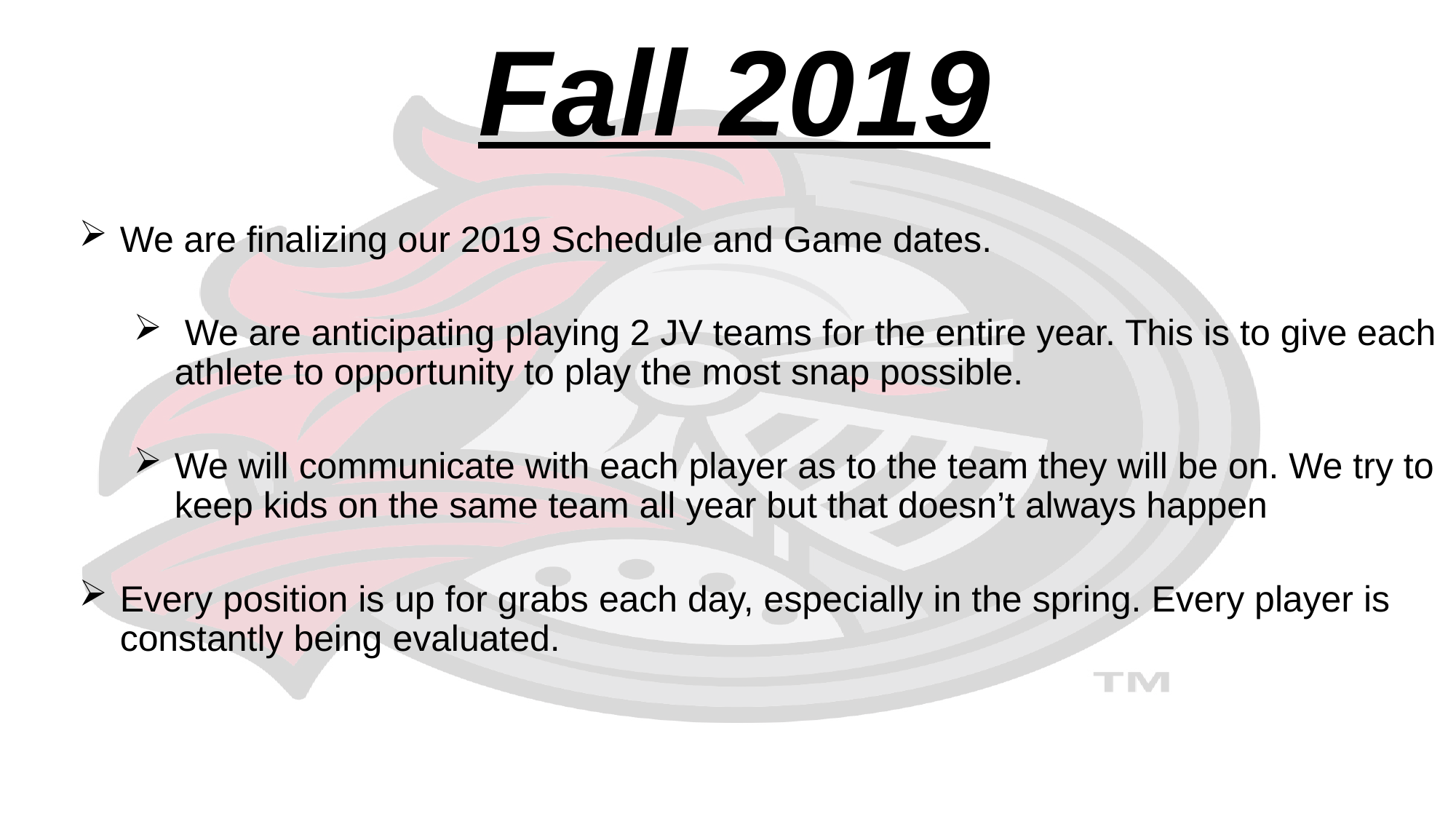

Fall 2019

We are finalizing our 2019 Schedule and Game dates.

 We are anticipating playing 2 JV teams for the entire year. This is to give each athlete to opportunity to play the most snap possible.

We will communicate with each player as to the team they will be on. We try to keep kids on the same team all year but that doesn’t always happen

Every position is up for grabs each day, especially in the spring. Every player is constantly being evaluated.